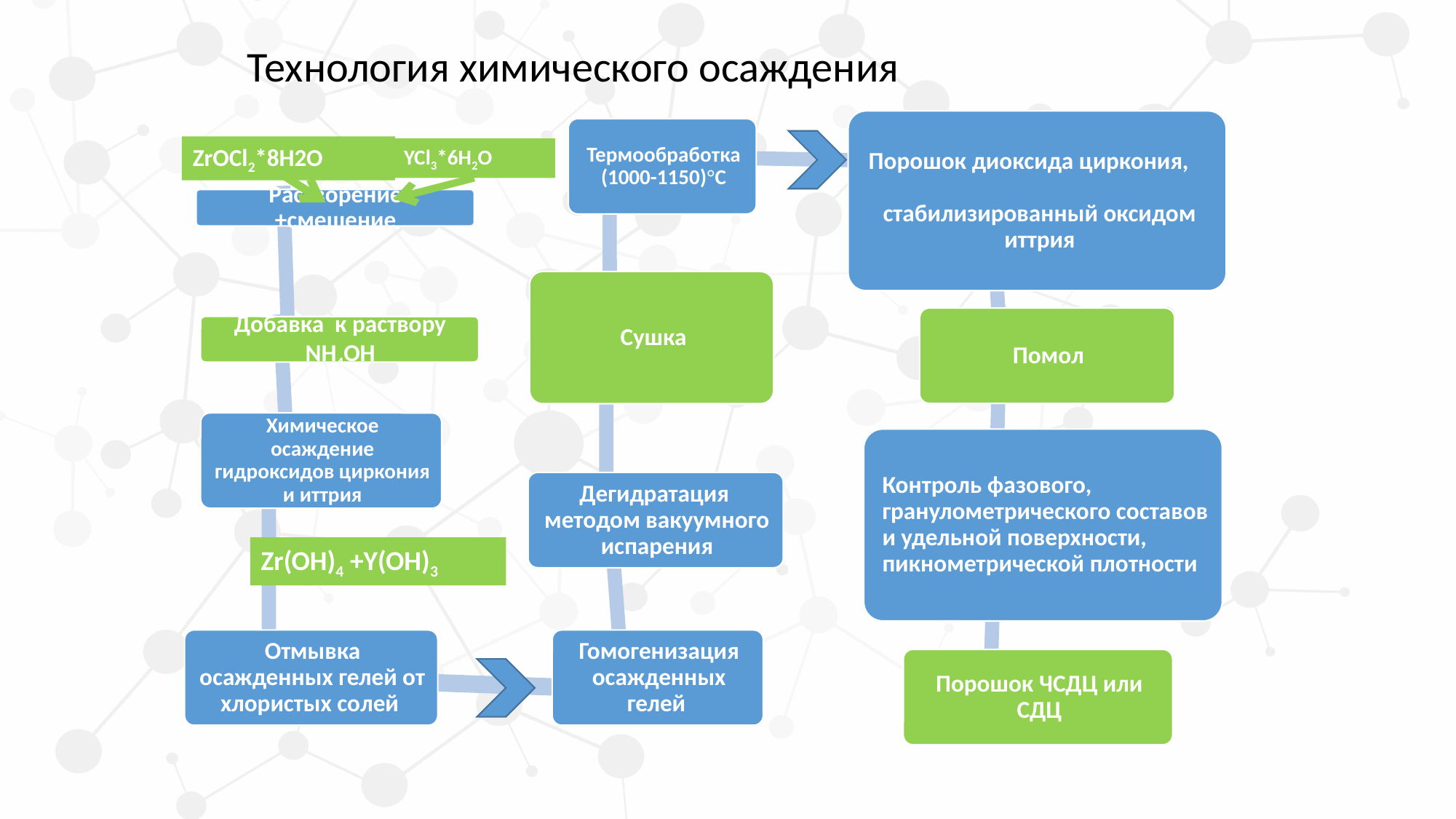

# Технология химического осаждения
Растворение +смешение
Добавка  к раствору NH4OH
Химическое осаждение гидроксидов циркония и иттрия
Отмывка осажденных гелей от хлористых солей
Гомогенизация осажденных гелей
Дегидратация  методом вакуумного испарения
Сушка
Термообработка (1000-1150)°С
Порошок диоксида циркония,                               стабилизированный оксидом иттрия
Помол
Контроль фазового, гранулометрического составов и удельной поверхности, пикнометрической плотности
Порошок ЧСДЦ или СДЦ

ZrOCl2*8H2O
YCl3*6H2O
Zr(OH)4 +Y(OH)3